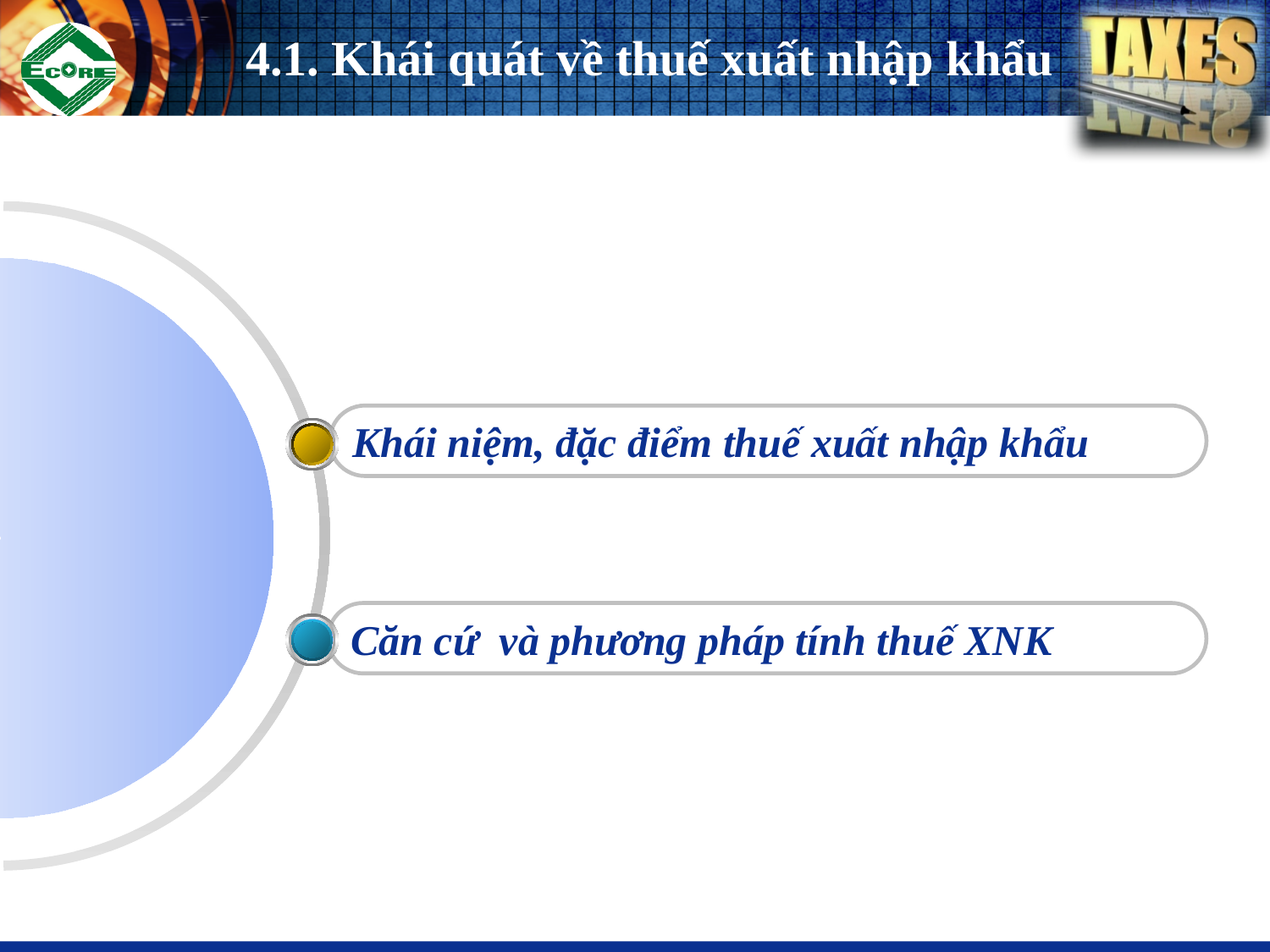

# 4.1. Khái quát về thuế xuất nhập khẩu

Khái niệm, đặc điểm thuế xuất nhập khẩu

Căn cứ  và phương pháp tính thuế XNK